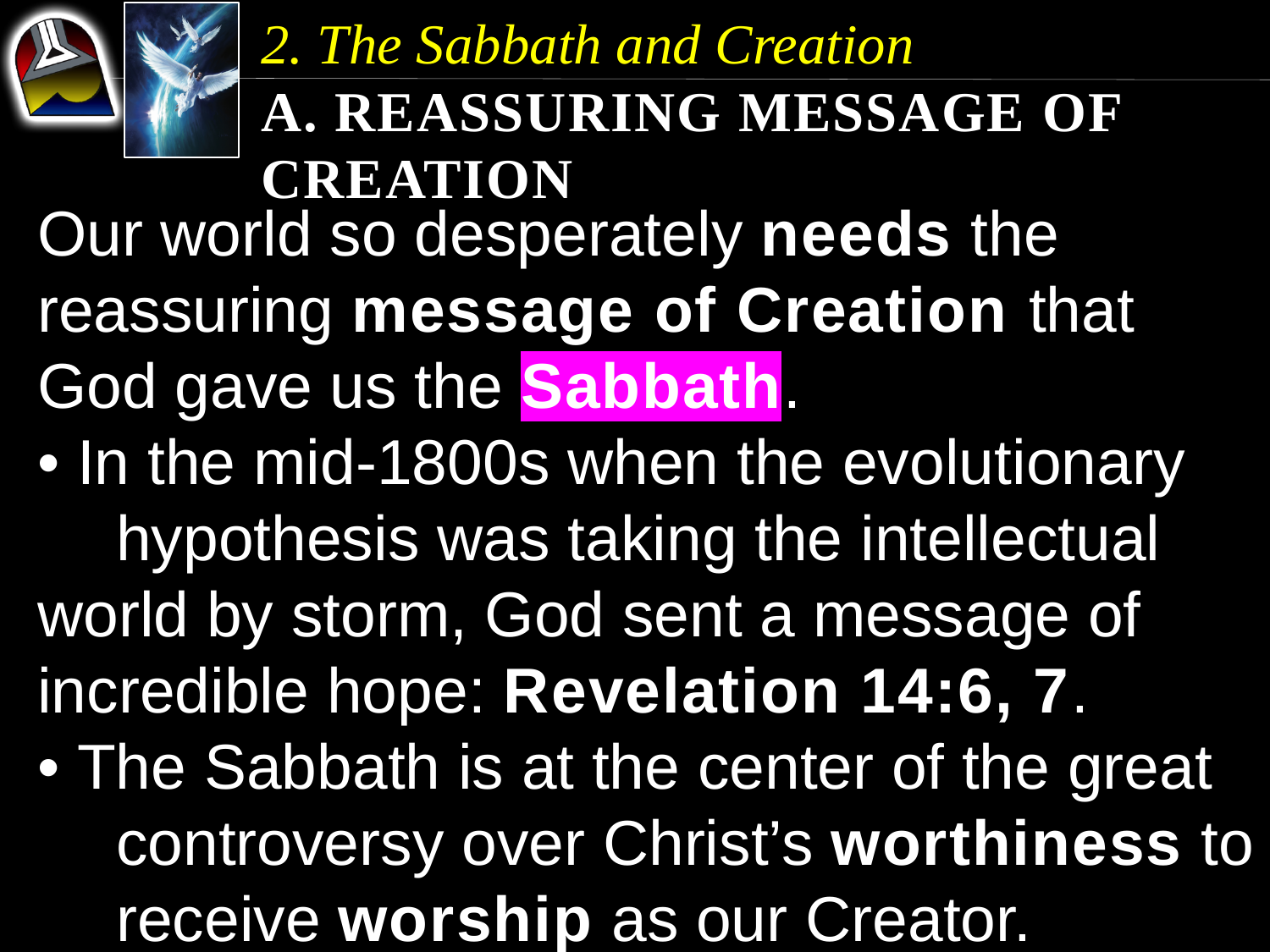

2. The Sabbath and Creation
a. Reassuring Message of Creation
Our world so desperately needs the reassuring message of Creation that God gave us the Sabbath.
• In the mid-1800s when the evolutionary 	hypothesis was taking the intellectual 	world by storm, God sent a message of 	incredible hope: Revelation 14:6, 7.
• The Sabbath is at the center of the great 	controversy over Christ’s worthiness to 	receive worship as our Creator.